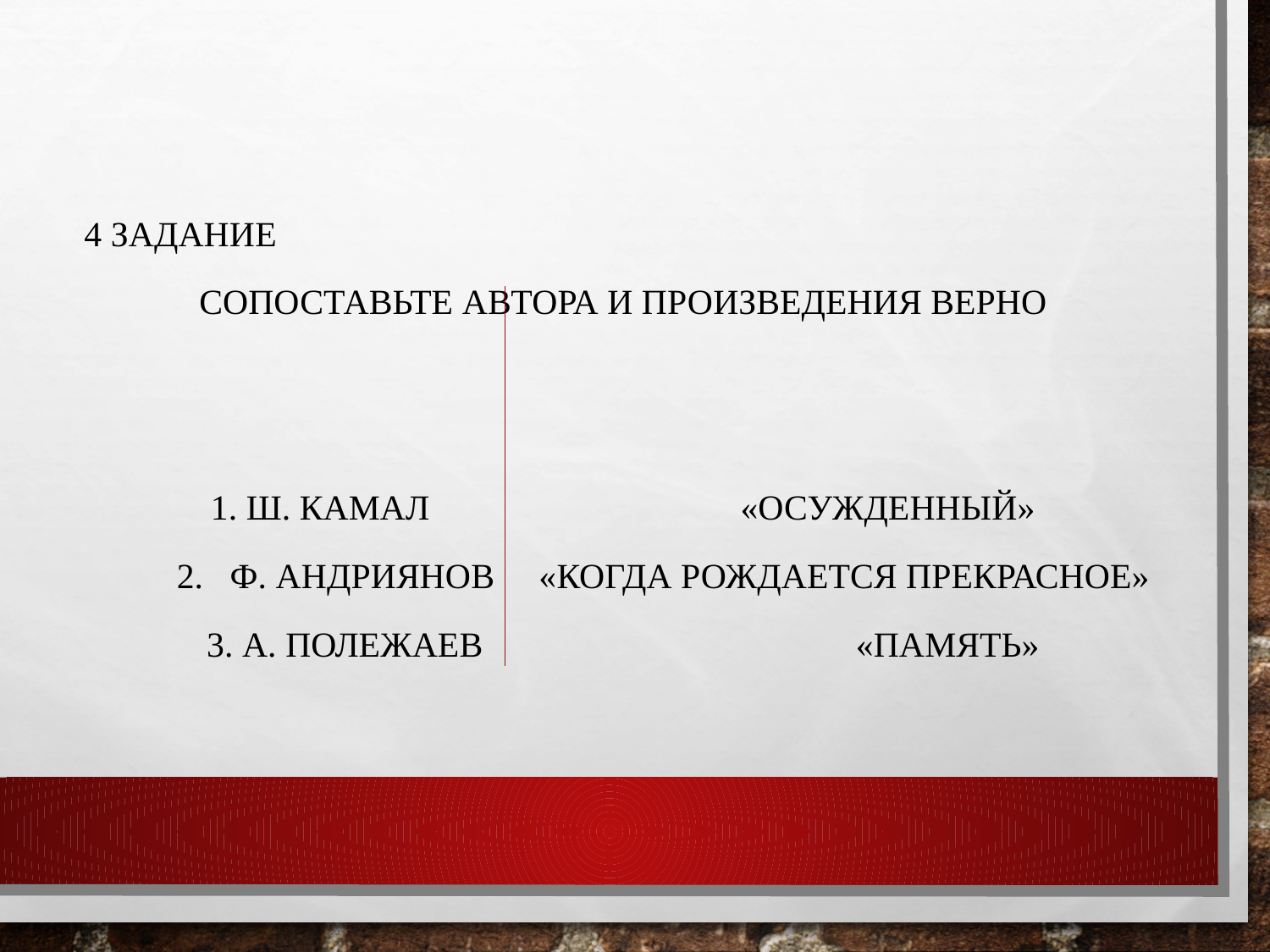

4 задание
Сопоставьте автора и произведения верно

1. Ш. Камал                                   «Осужденный»
         2.   Ф. Андриянов     «когда рождается прекрасное»
3. А. Полежаев                                          «Память»